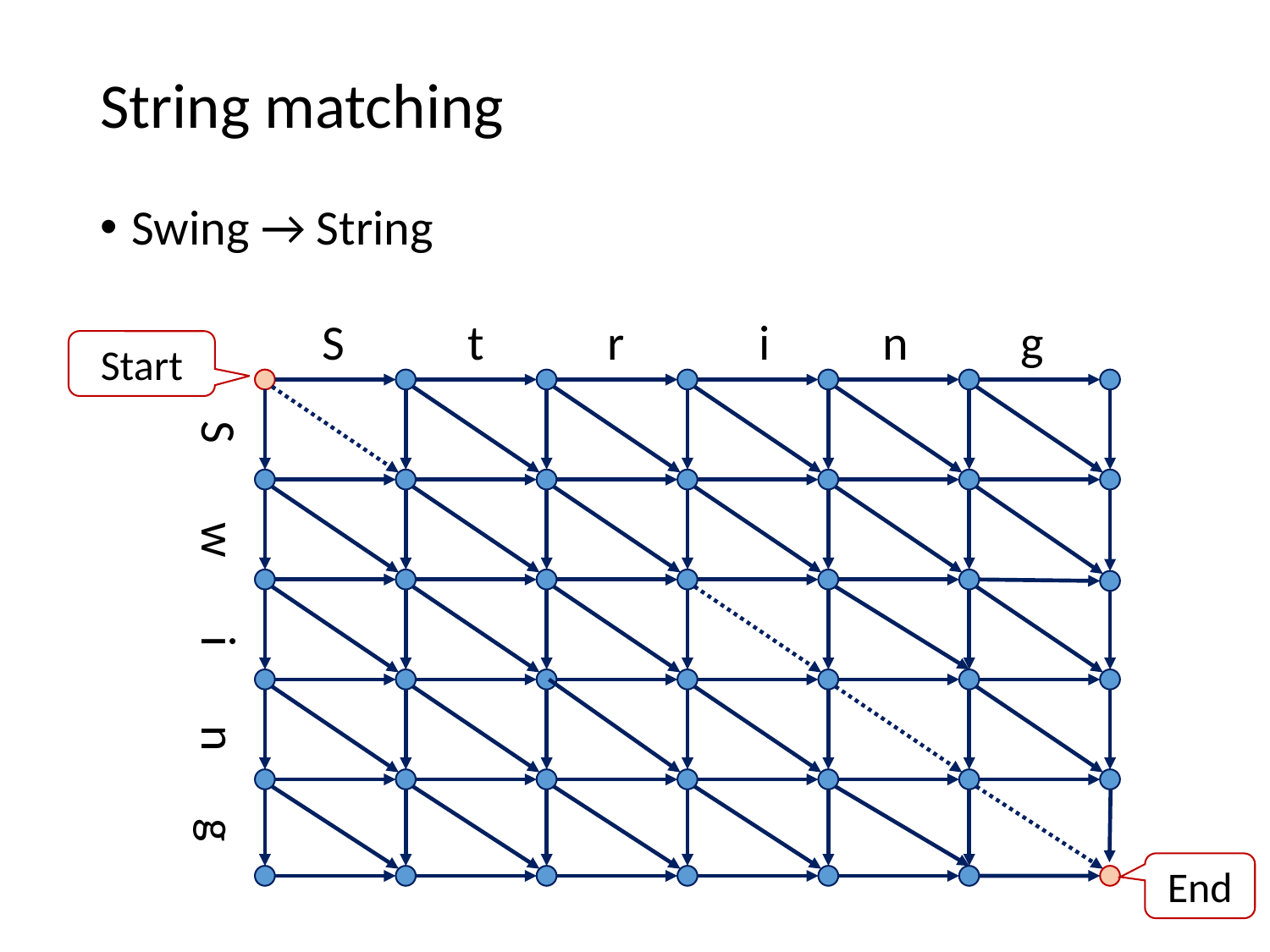

# String matching
Swing → String

S           t           r            i          n          g
Start

S       w       i       n      g

End